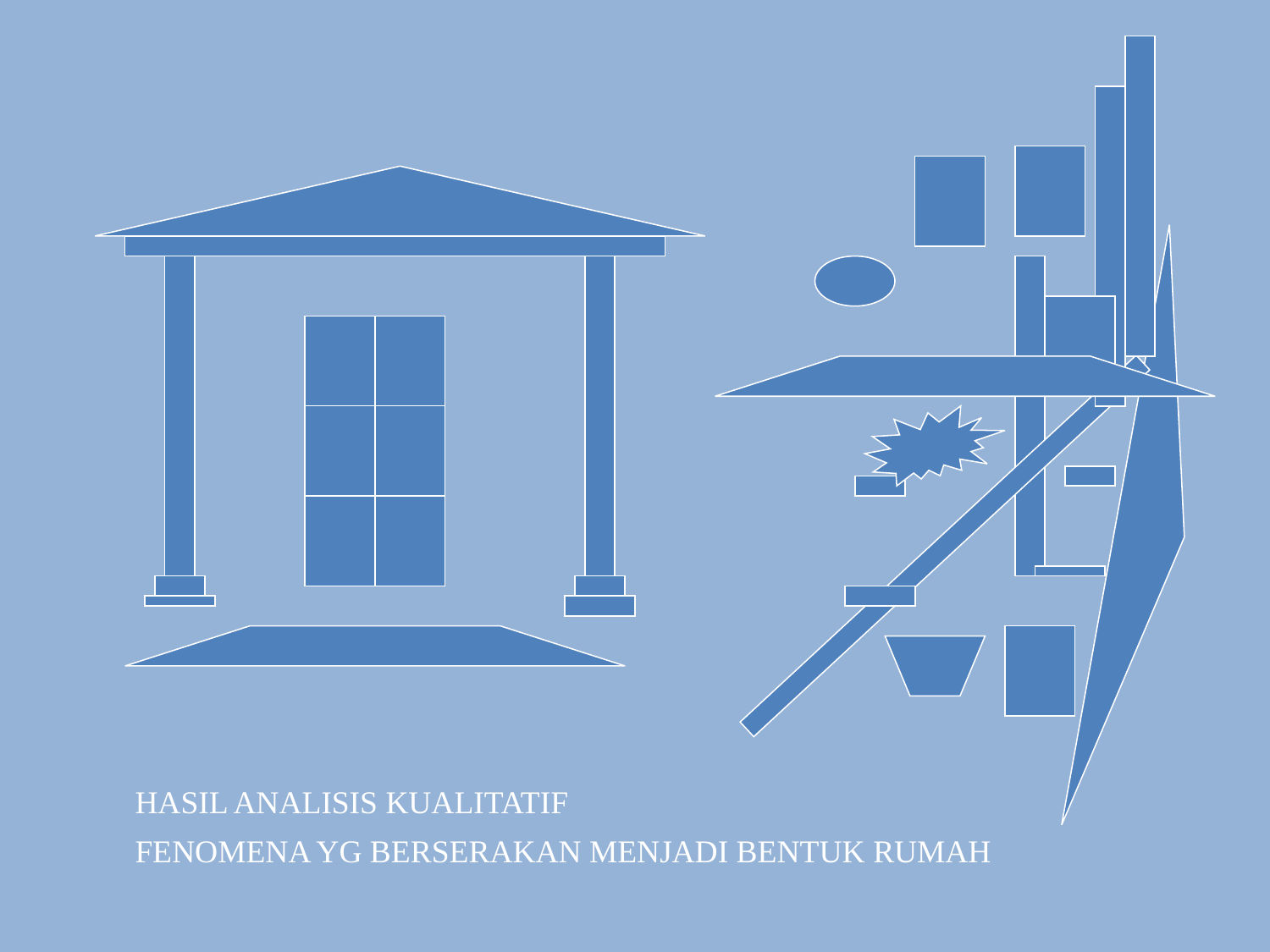

HASIL ANALISIS KUALITATIF
FENOMENA YG BERSERAKAN MENJADI BENTUK RUMAH